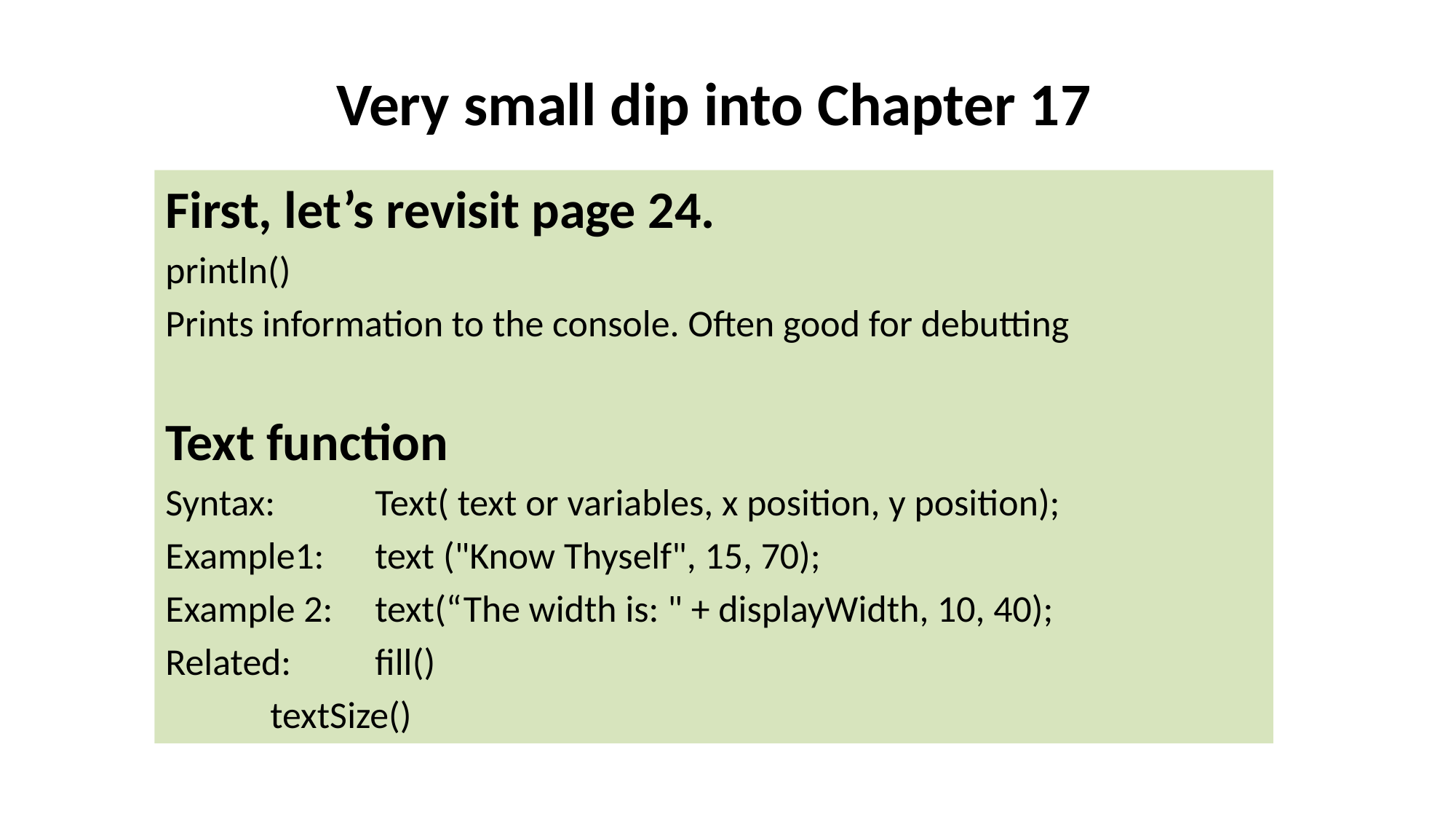

# Very small dip into Chapter 17
First, let’s revisit page 24.
println()
Prints information to the console. Often good for debutting

Text function
Syntax: 	Text( text or variables, x position, y position);
Example1: 	text ("Know Thyself", 15, 70);
Example 2:	text(“The width is: " + displayWidth, 10, 40);
Related: 	fill()
			textSize()